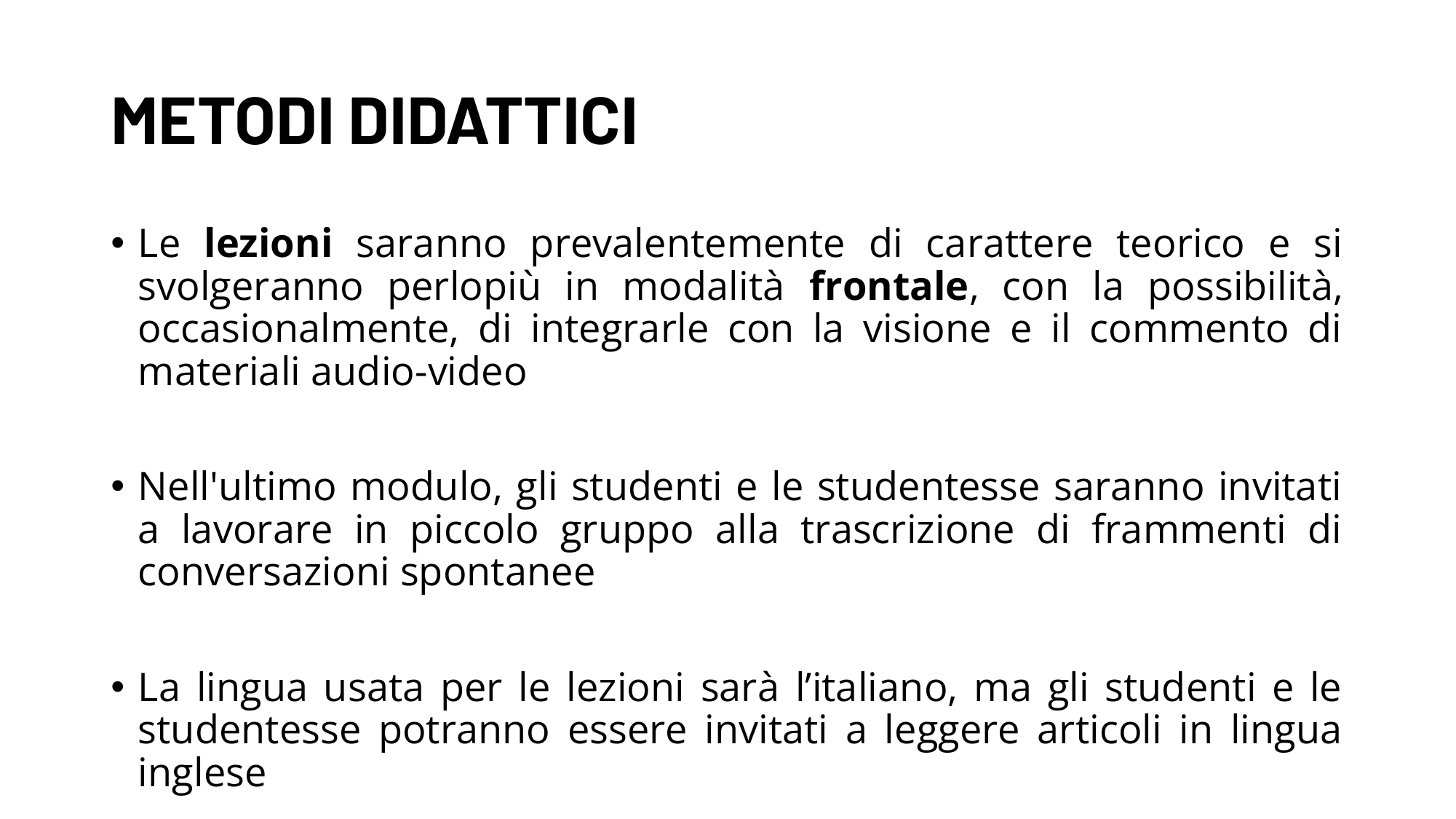

# METODI DIDATTICI
Le lezioni saranno prevalentemente di carattere teorico e si svolgeranno perlopiù in modalità frontale, con la possibilità, occasionalmente, di integrarle con la visione e il commento di materiali audio-video

Nell'ultimo modulo, gli studenti e le studentesse saranno invitati a lavorare in piccolo gruppo alla trascrizione di frammenti di conversazioni spontanee

La lingua usata per le lezioni sarà l’italiano, ma gli studenti e le studentesse potranno essere invitati a leggere articoli in lingua inglese